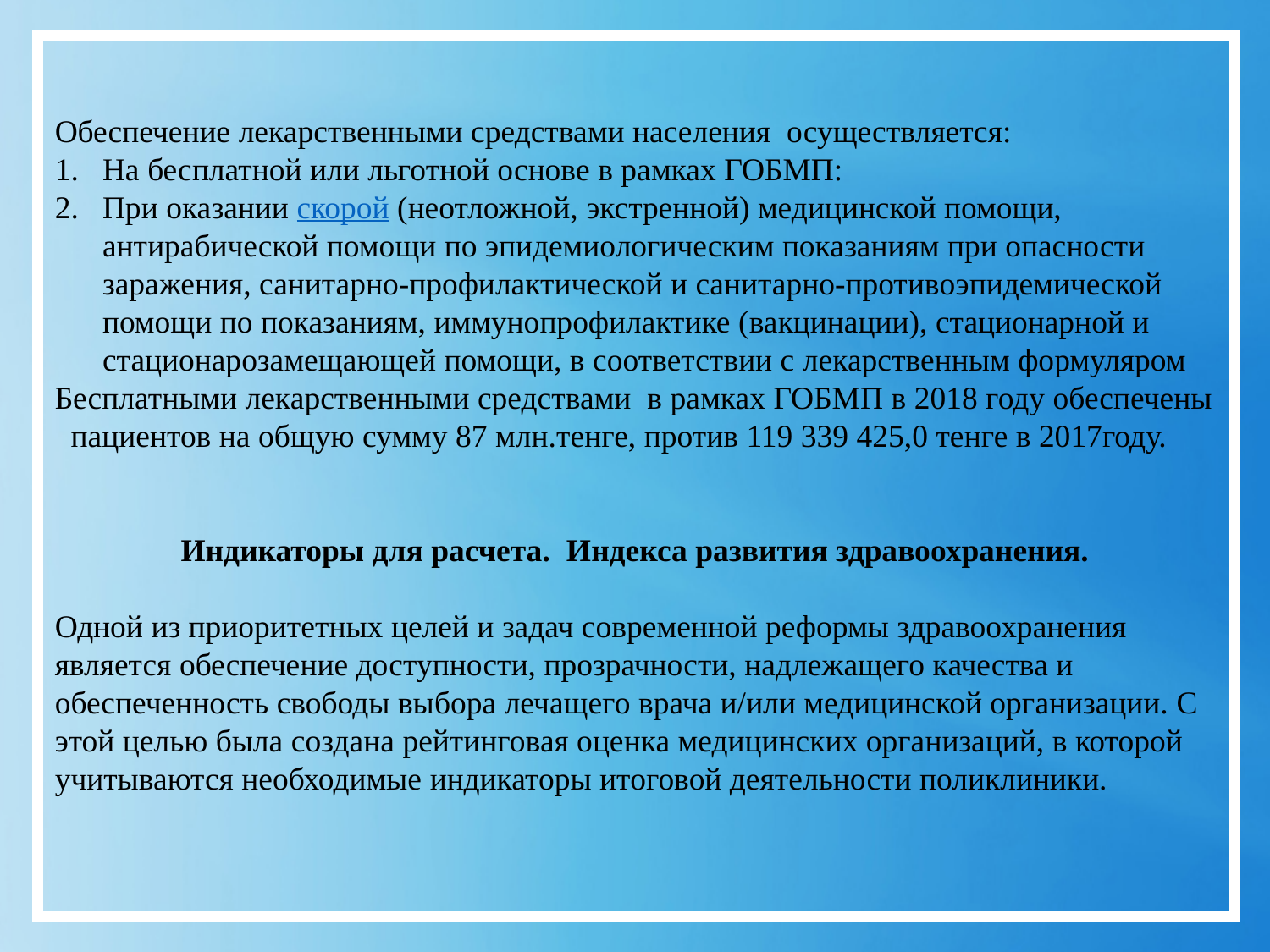

Обеспечение лекарственными средствами населения  осуществляется:
На бесплатной или льготной основе в рамках ГОБМП:
При оказании скорой (неотложной, экстренной) медицинской помощи, антирабической помощи по эпидемиологическим показаниям при опасности заражения, санитарно-профилактической и санитарно-противоэпидемической помощи по показаниям, иммунопрофилактике (вакцинации), стационарной и стационарозамещающей помощи, в соответствии с лекарственным формуляром
Бесплатными лекарственными средствами  в рамках ГОБМП в 2018 году обеспечены   пациентов на общую сумму 87 млн.тенге, против 119 339 425,0 тенге в 2017году.

Индикаторы для расчета.  Индекса развития здравоохранения.

Одной из приоритетных целей и задач современной реформы здравоохранения является обеспечение доступности, прозрачности, надлежащего качества и обеспеченность свободы выбора лечащего врача и/или медицинской организации. С этой целью была создана рейтинговая оценка медицинских организаций, в которой учитываются необходимые индикаторы итоговой деятельности поликлиники.